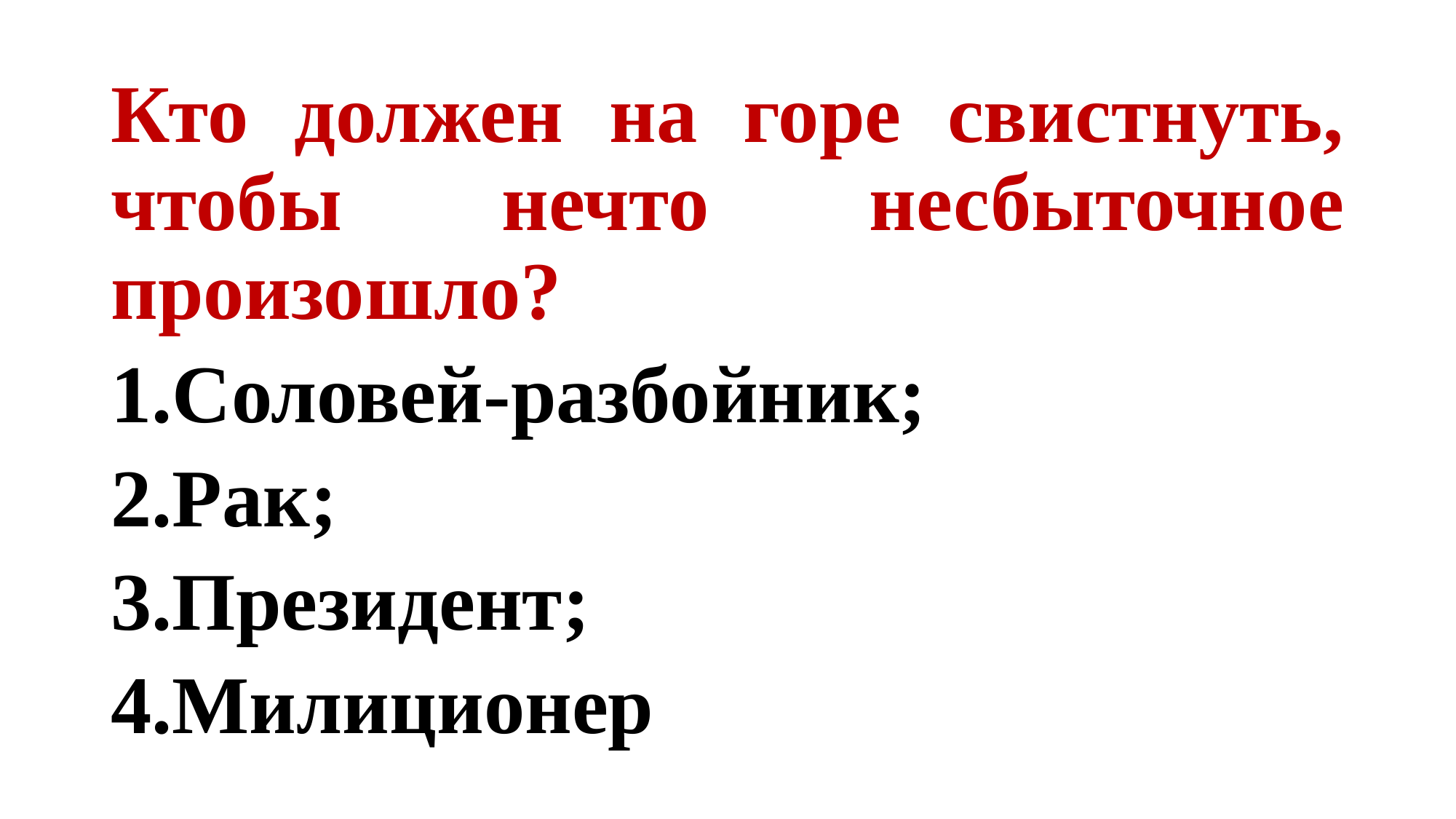

Кто должен на горе свистнуть, чтобы нечто несбыточное произошло?
Соловей-разбойник;
Рак;
Президент;
Милиционер